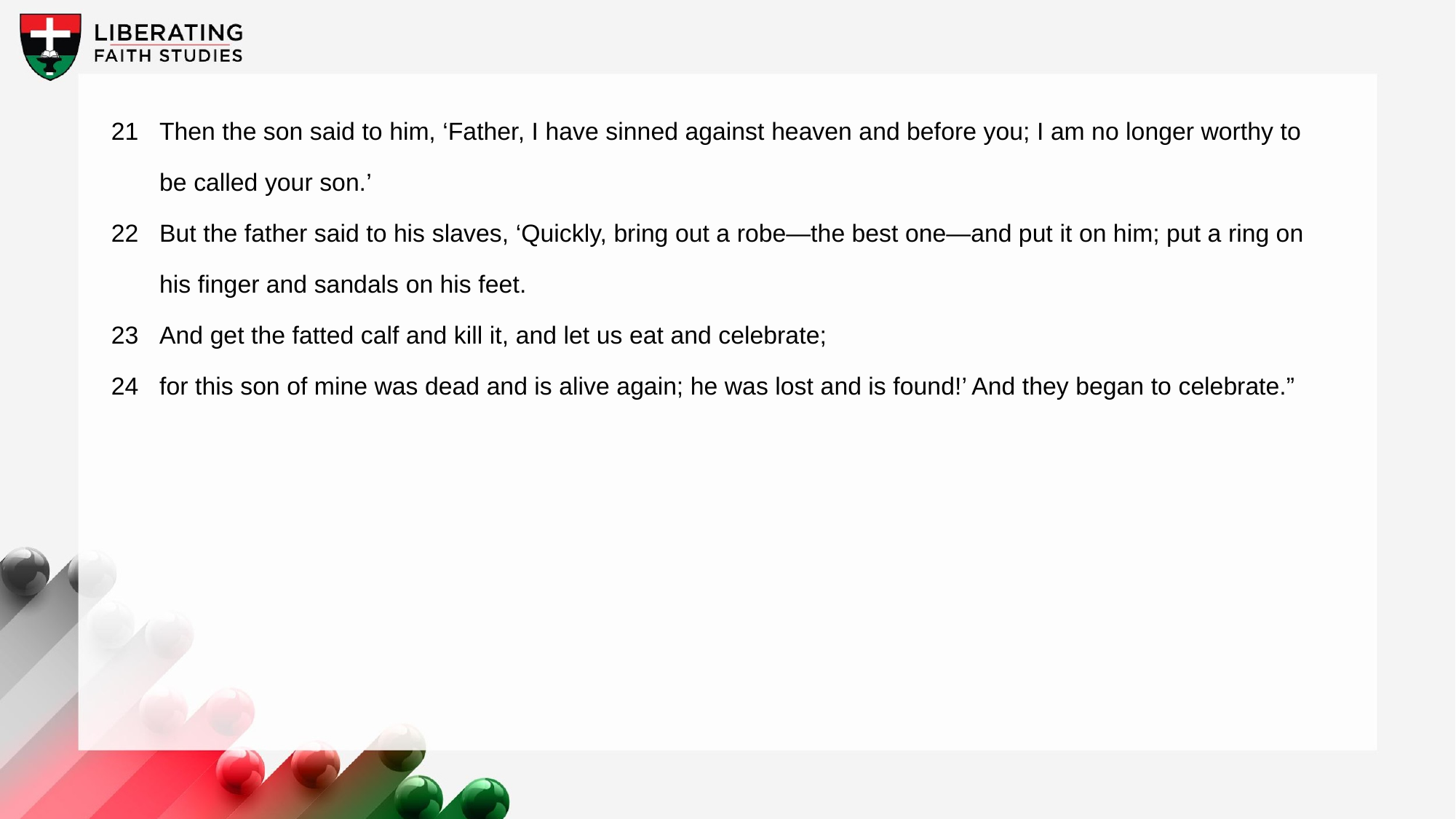

21	Then the son said to him, ‘Father, I have sinned against heaven and before you; I am no longer worthy to be called your son.’
22	But the father said to his slaves, ‘Quickly, bring out a robe—the best one—and put it on him; put a ring on his finger and sandals on his feet.
23	And get the fatted calf and kill it, and let us eat and celebrate;
24	for this son of mine was dead and is alive again; he was lost and is found!’ And they began to celebrate.”